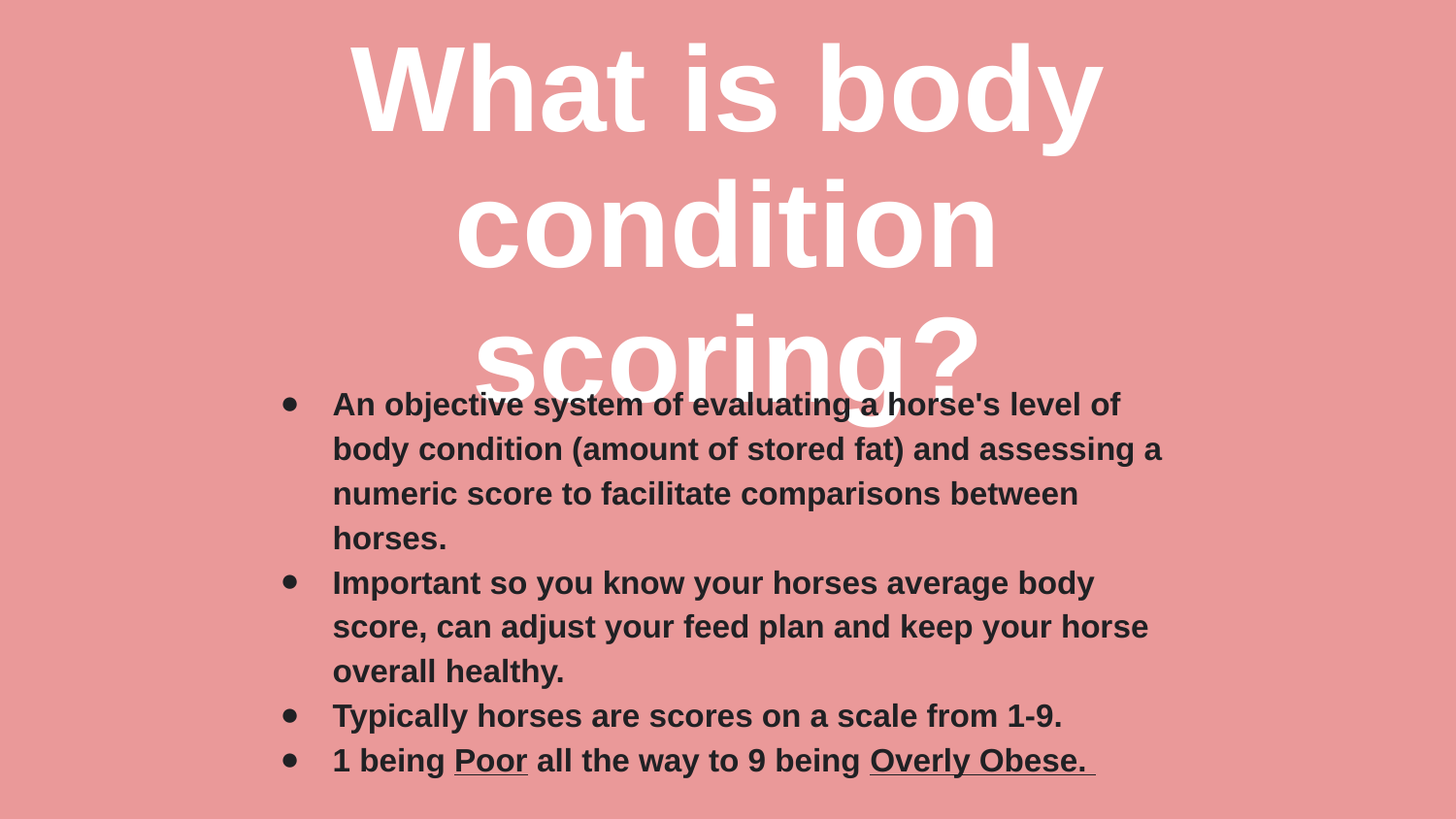

# What is body condition scoring?
An objective system of evaluating a horse's level of body condition (amount of stored fat) and assessing a numeric score to facilitate comparisons between horses.
Important so you know your horses average body score, can adjust your feed plan and keep your horse overall healthy.
Typically horses are scores on a scale from 1-9.
1 being Poor all the way to 9 being Overly Obese.